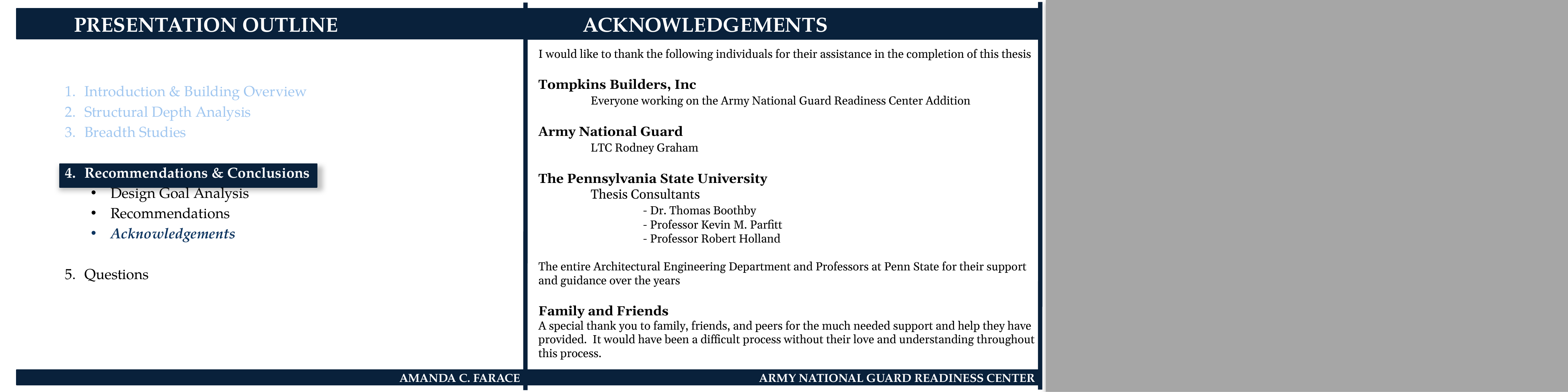

Presentation Outline
	Acknowledgements

I would like to thank the following individuals for their assistance in the completion of this thesis

Tompkins Builders, Inc
 	Everyone working on the Army National Guard Readiness Center Addition

Army National Guard
	LTC Rodney Graham

The Pennsylvania State University
	Thesis Consultants
		- Dr. Thomas Boothby
		- Professor Kevin M. Parfitt
		- Professor Robert Holland

The entire Architectural Engineering Department and Professors at Penn State for their support and guidance over the years

Family and Friends
A special thank you to family, friends, and peers for the much needed support and help they have provided.  It would have been a difficult process without their love and understanding throughout this process.

Introduction & Building Overview
Structural Depth Analysis
Breadth Studies

Recommendations & Conclusions
Design Goal Analysis
Recommendations
Acknowledgements

Questions

Amanda C. Farace
Army National Guard Readiness Center